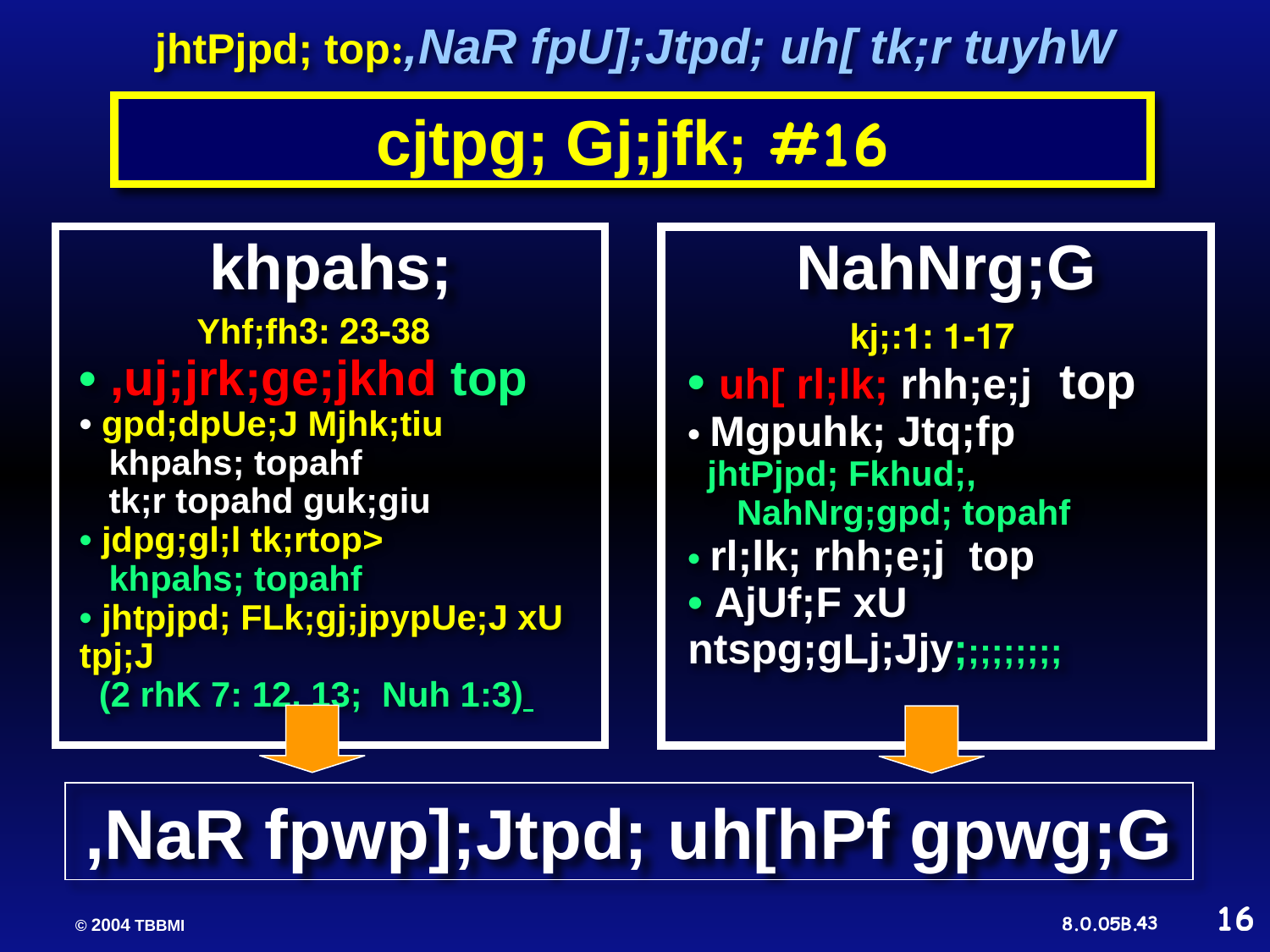

jhtPjpd; top:,NaR fpU];Jtpd; uh[ tk;r tuyhW
cjtpg; Gj;jfk; #16
khpahs;
NahNrg;G

Yhf;fh3: 23-38
kj;:1: 1-17
• ,uj;jrk;ge;jkhd top
• gpd;dpUe;J Mjhk;tiu
   khpahs; topahf
   tk;r topahd guk;giu
• jdpg;gl;l tk;rtop>
   khpahs; topahf
• jhtpjpd; FLk;gj;jpypUe;J xU
tpj;J
  (2 rhK 7: 12, 13;  Nuh 1:3)
• uh[ rl;lk; rhh;e;j  top
• Mgpuhk; Jtq;fp
  jhtPjpd; Fkhud;,
     NahNrg;gpd; topahf
• rl;lk; rhh;e;j  top
• AjUf;F xU
ntspg;gLj;Jjy;;;;;;;;;

,NaR fpwp];Jtpd; uh[hPf gpwg;G

16

43